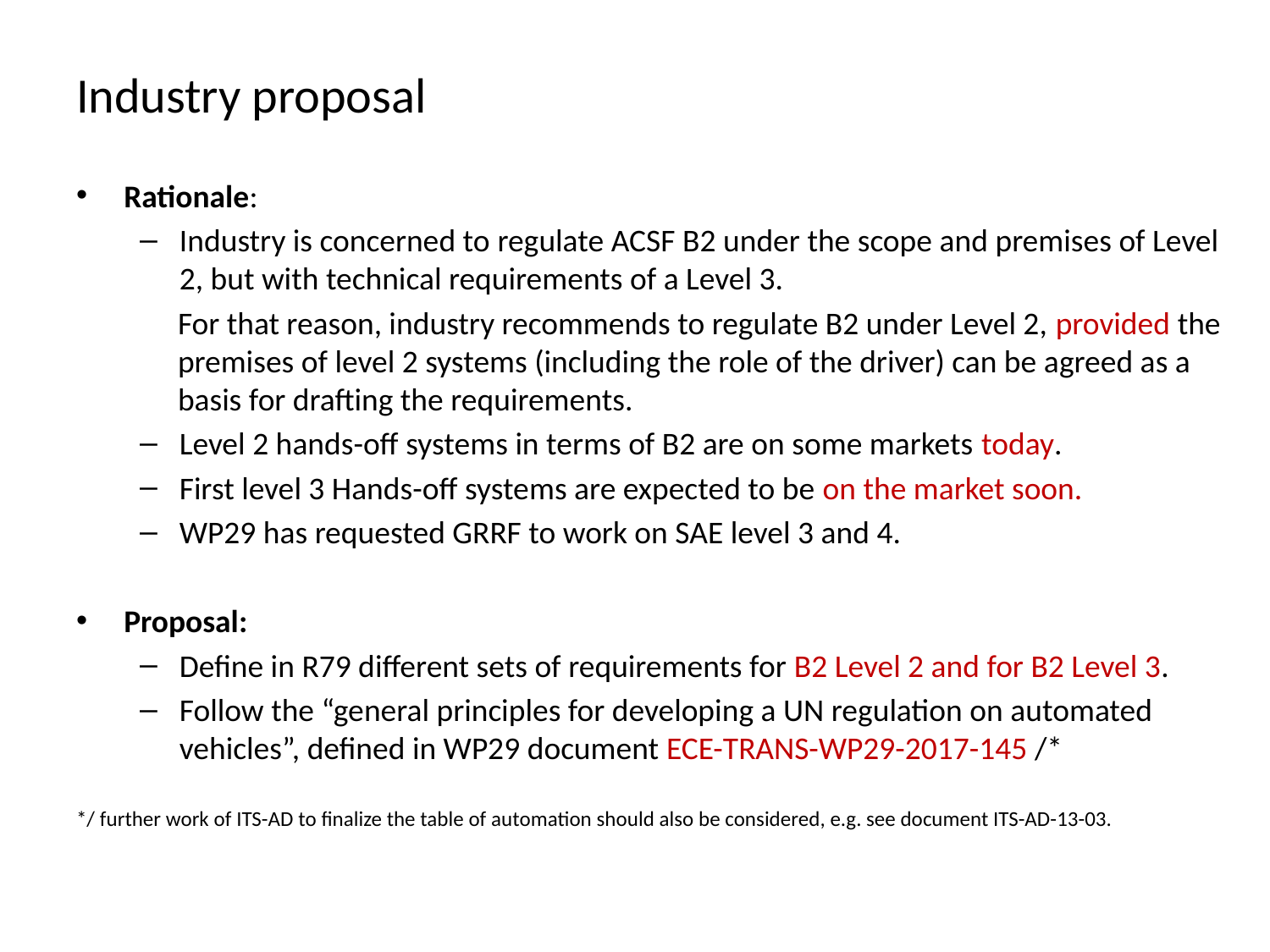

# Industry proposal
Rationale:
Industry is concerned to regulate ACSF B2 under the scope and premises of Level 2, but with technical requirements of a Level 3.
For that reason, industry recommends to regulate B2 under Level 2, provided the premises of level 2 systems (including the role of the driver) can be agreed as a basis for drafting the requirements.
Level 2 hands-off systems in terms of B2 are on some markets today.
First level 3 Hands-off systems are expected to be on the market soon.
WP29 has requested GRRF to work on SAE level 3 and 4.

Proposal:
Define in R79 different sets of requirements for B2 Level 2 and for B2 Level 3.
Follow the “general principles for developing a UN regulation on automated vehicles”, defined in WP29 document ECE-TRANS-WP29-2017-145 /*

*/ further work of ITS-AD to finalize the table of automation should also be considered, e.g. see document ITS-AD-13-03.